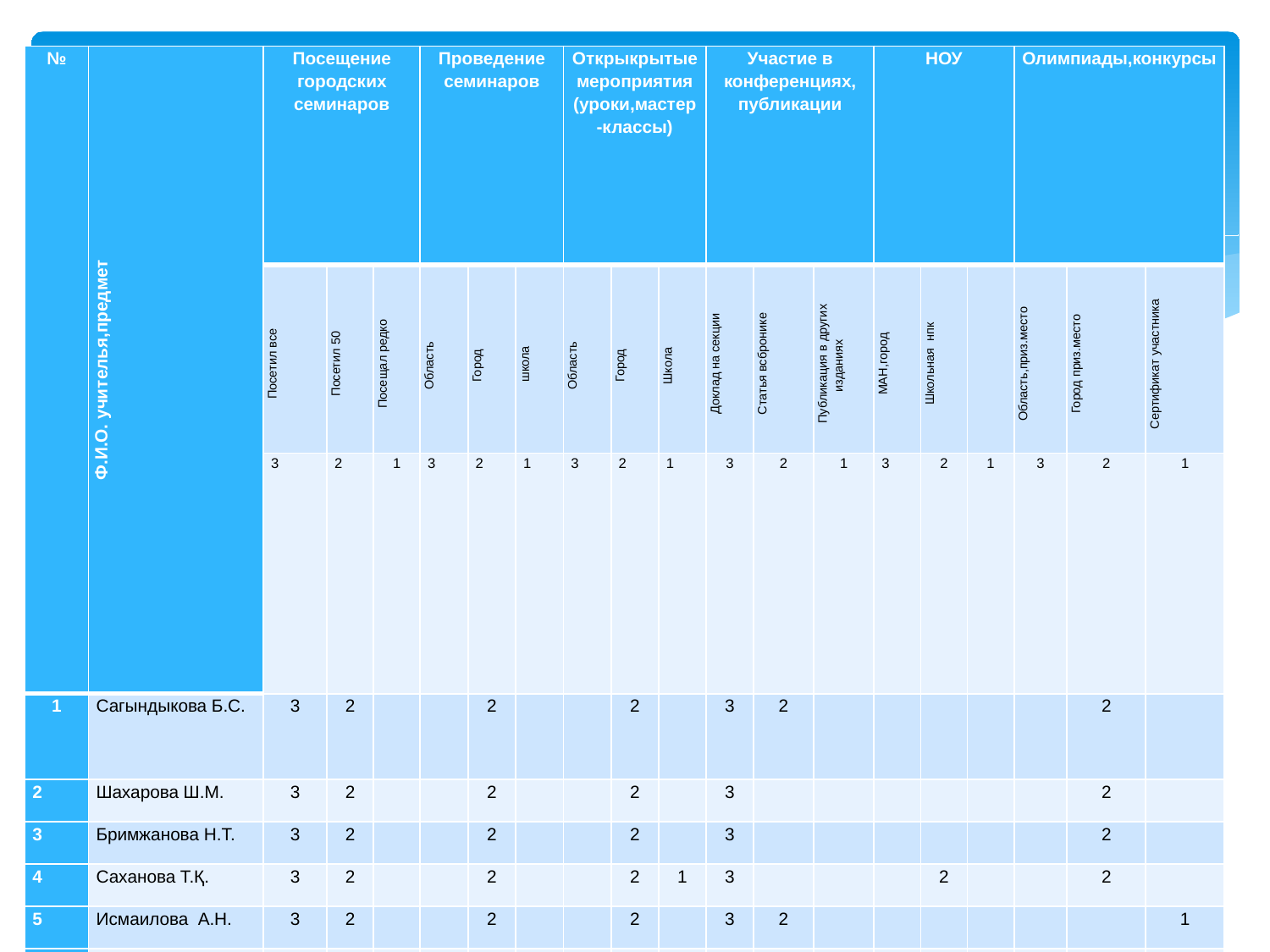

| № | Ф.И.О. учителья,предмет | Посещение городских семинаров |  |  | Проведение семинаров |  |  | Открыкрытые мероприятия (уроки,мастер-классы) |  |  | Участие в конференциях, публикации |  |  | НОУ |  |  | Олимпиады,конкурсы |  |  |
| --- | --- | --- | --- | --- | --- | --- | --- | --- | --- | --- | --- | --- | --- | --- | --- | --- | --- | --- | --- |
|  |  | Посетил все | Посетил 50 | Посещал редко | Область | Город | школа | Область | Город | Школа | Доклад на секции | Статья всбронике | Публикация в других изданиях | МАН,город | Школьная нпк |  | Область,приз.место | Город приз.место | Сертификат участника |
|  |  | 3 | 2 | 1 | 3 | 2 | 1 | 3 | 2 | 1 | 3 | 2 | 1 | 3 | 2 | 1 | 3 | 2 | 1 |
| 1 | Сагындыкова Б.С. | 3 | 2 |  |  | 2 |  |  | 2 |  | 3 | 2 |  |  |  |  |  | 2 |  |
| 2 | Шахарова Ш.М. | 3 | 2 |  |  | 2 |  |  | 2 |  | 3 |  |  |  |  |  |  | 2 |  |
| 3 | Бримжанова Н.Т. | 3 | 2 |  |  | 2 |  |  | 2 |  | 3 |  |  |  |  |  |  | 2 |  |
| 4 | Саханова Т.Қ. | 3 | 2 |  |  | 2 |  |  | 2 | 1 | 3 |  |  |  | 2 |  |  | 2 |  |
| 5 | Исмаилова А.Н. | 3 | 2 |  |  | 2 |  |  | 2 |  | 3 | 2 |  |  |  |  |  |  | 1 |
| 6 | Елубаева А.С. | 3 | 2 |  |  | 2 |  |  | 2 |  | 3 |  |  |  |  |  |  |  |  |
| 7 | Оспанова Н.Т. |  |  |  |  | 2 |  |  | 2 |  | 3 |  | 1 |  |  |  |  | 2 |  |
| 8 | Жұманова Н.Т. |  |  |  |  | 2 |  |  | 2 |  | 3 |  |  |  |  |  |  |  |  |
#